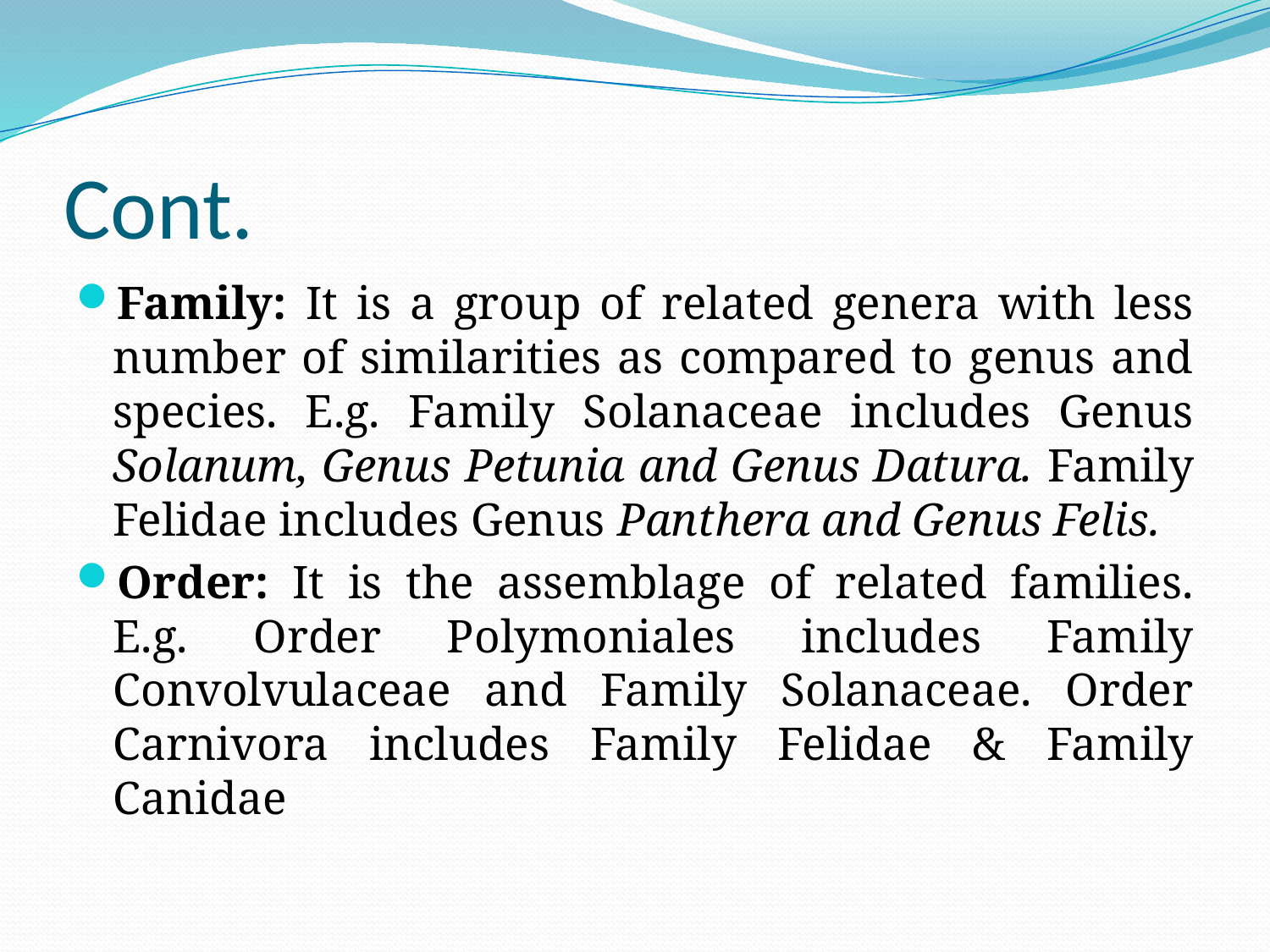

# Cont.
Family: It is a group of related genera with less number of similarities as compared to genus and species. E.g. Family Solanaceae includes Genus Solanum, Genus Petunia and Genus Datura. Family Felidae includes Genus Panthera and Genus Felis.
Order: It is the assemblage of related families. E.g. Order Polymoniales includes Family Convolvulaceae and Family Solanaceae. Order Carnivora includes Family Felidae & Family Canidae